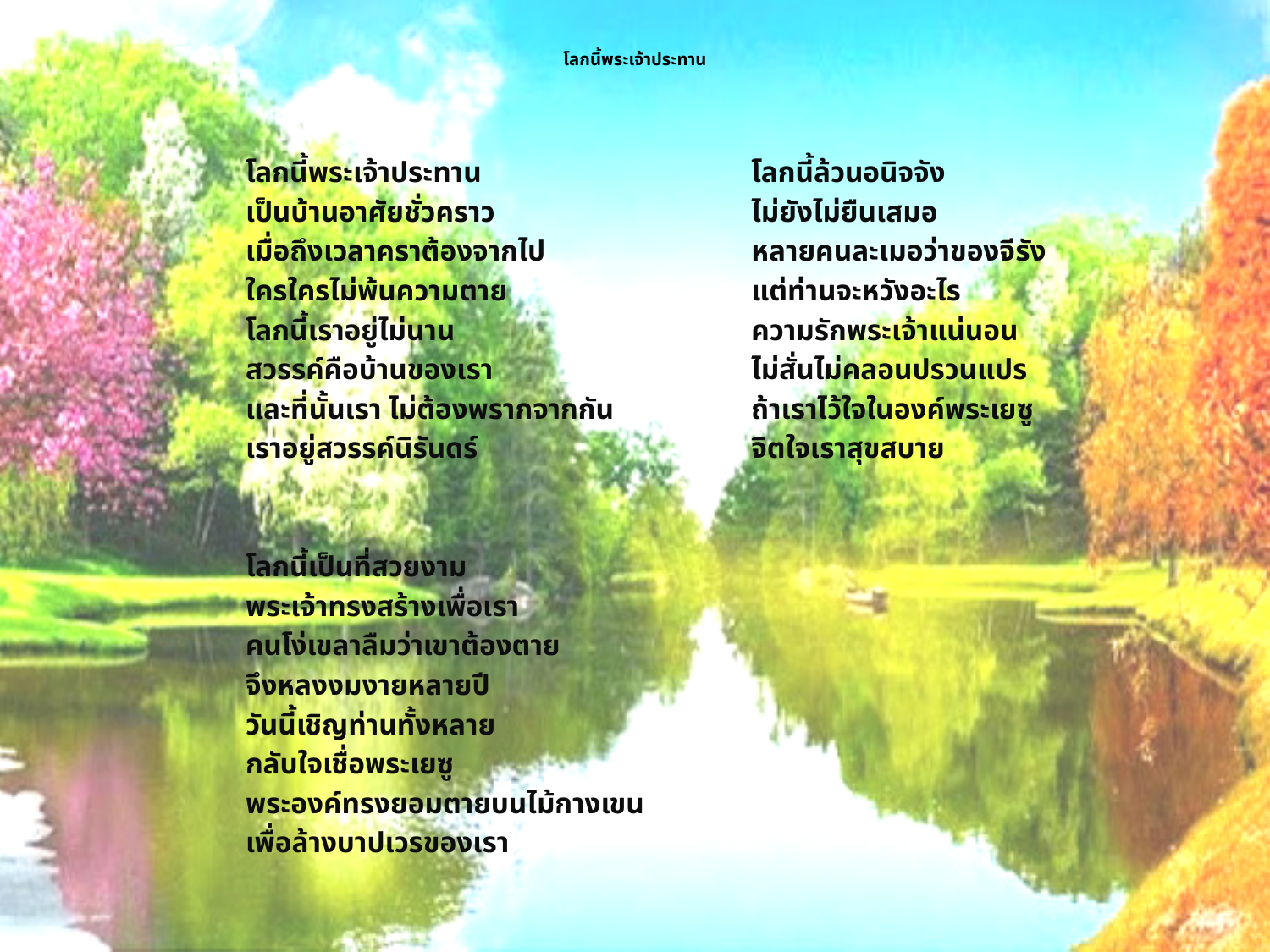

# โลกนี้พระเจ้าประทาน
โลกนี้พระเจ้าประทาน
เป็นบ้านอาศัยชั่วคราว
เมื่อถึงเวลาคราต้องจากไป
ใครใครไม่พ้นความตาย
โลกนี้เราอยู่ไม่นาน
สวรรค์คือบ้านของเรา
และที่นั้นเรา ไม่ต้องพรากจากกัน
เราอยู่สวรรค์นิรันดร์

โลกนี้เป็นที่สวยงาม
พระเจ้าทรงสร้างเพื่อเรา
คนโง่เขลาลืมว่าเขาต้องตาย
จึงหลงงมงายหลายปี
วันนี้เชิญท่านทั้งหลาย
กลับใจเชื่อพระเยซู
พระองค์ทรงยอมตายบนไม้กางเขน
เพื่อล้างบาปเวรของเรา
โลกนี้ล้วนอนิจจัง
ไม่ยังไม่ยืนเสมอ
หลายคนละเมอว่าของจีรัง
แต่ท่านจะหวังอะไร
ความรักพระเจ้าแน่นอน
ไม่สั่นไม่คลอนปรวนแปร
ถ้าเราไว้ใจในองค์พระเยซู
จิตใจเราสุขสบาย